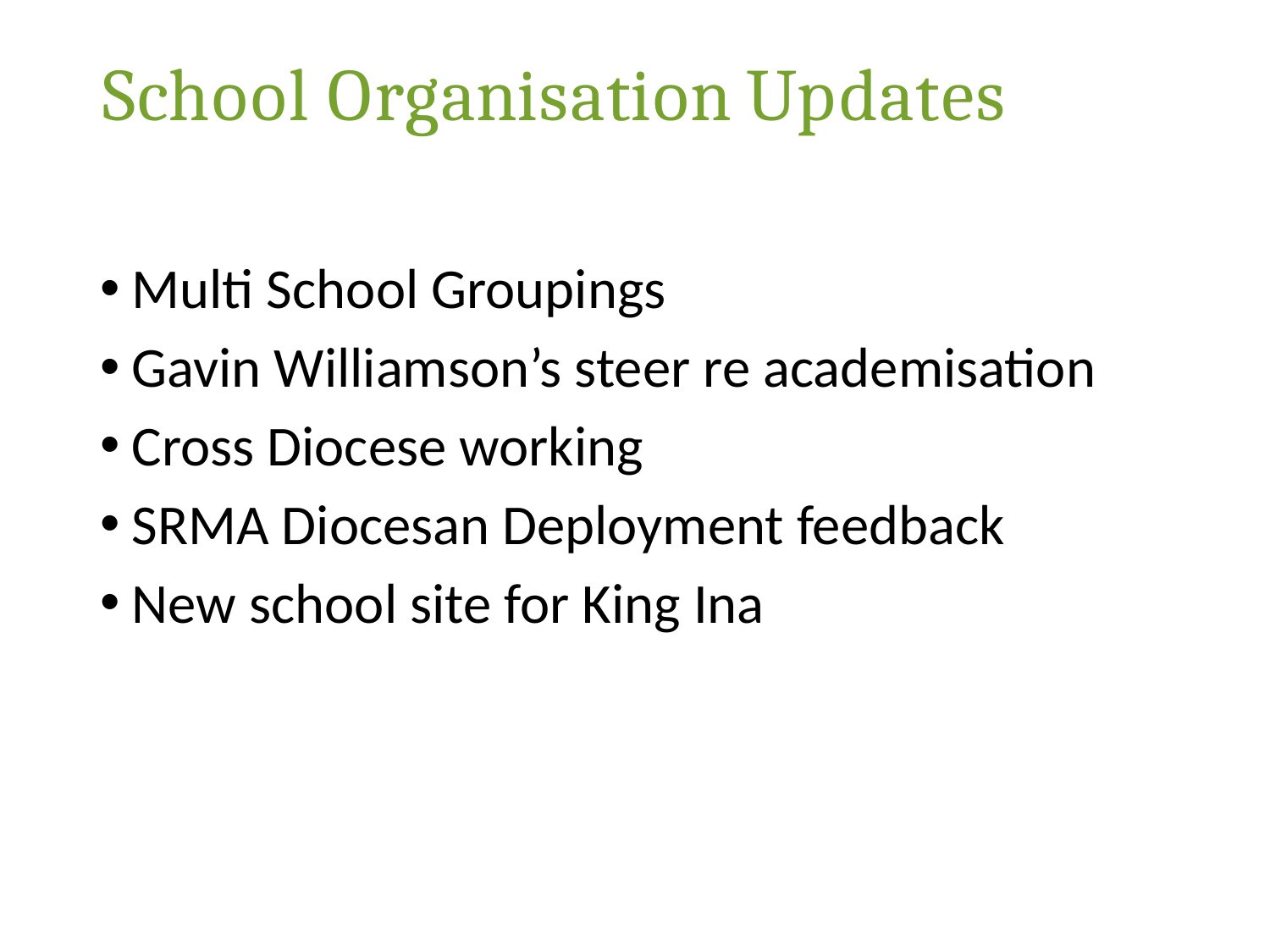

# School Organisation Updates
Multi School Groupings
Gavin Williamson’s steer re academisation
Cross Diocese working
SRMA Diocesan Deployment feedback
New school site for King Ina